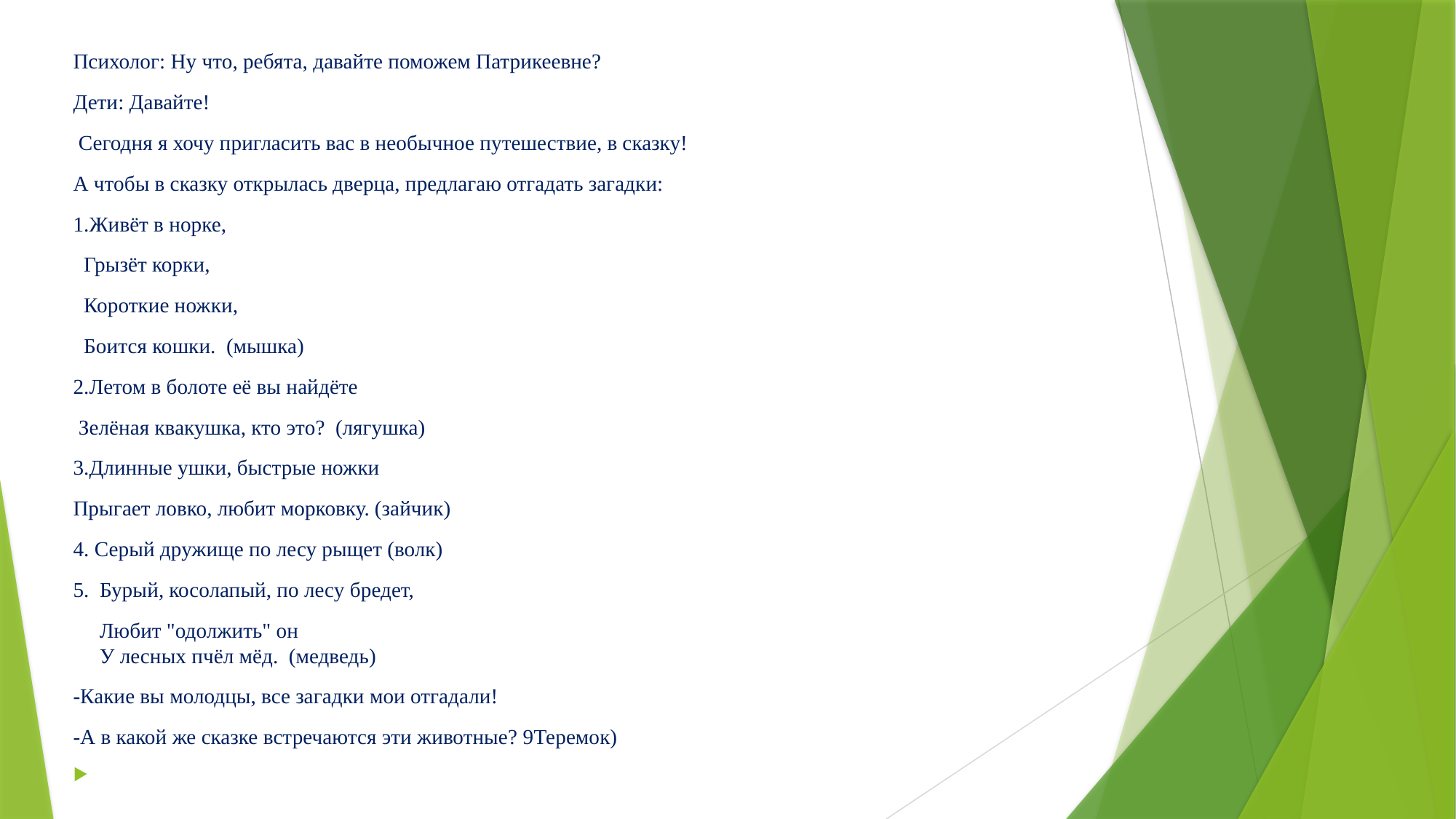

Психолог: Ну что, ребята, давайте поможем Патрикеевне?
Дети: Давайте!
 Сегодня я хочу пригласить вас в необычное путешествие, в сказку!
А чтобы в сказку открылась дверца, предлагаю отгадать загадки:
1.Живёт в норке,
  Грызёт корки,
  Короткие ножки,
  Боится кошки.  (мышка)
2.Летом в болоте её вы найдёте
 Зелёная квакушка, кто это?  (лягушка)
3.Длинные ушки, быстрые ножки
Прыгает ловко, любит морковку. (зайчик)
4. Серый дружище по лесу рыщет (волк)
5.  Бурый, косолапый, по лесу бредет,
     Любит "одолжить" он
     У лесных пчёл мёд.  (медведь)
-Какие вы молодцы, все загадки мои отгадали!
-А в какой же сказке встречаются эти животные? 9Теремок)